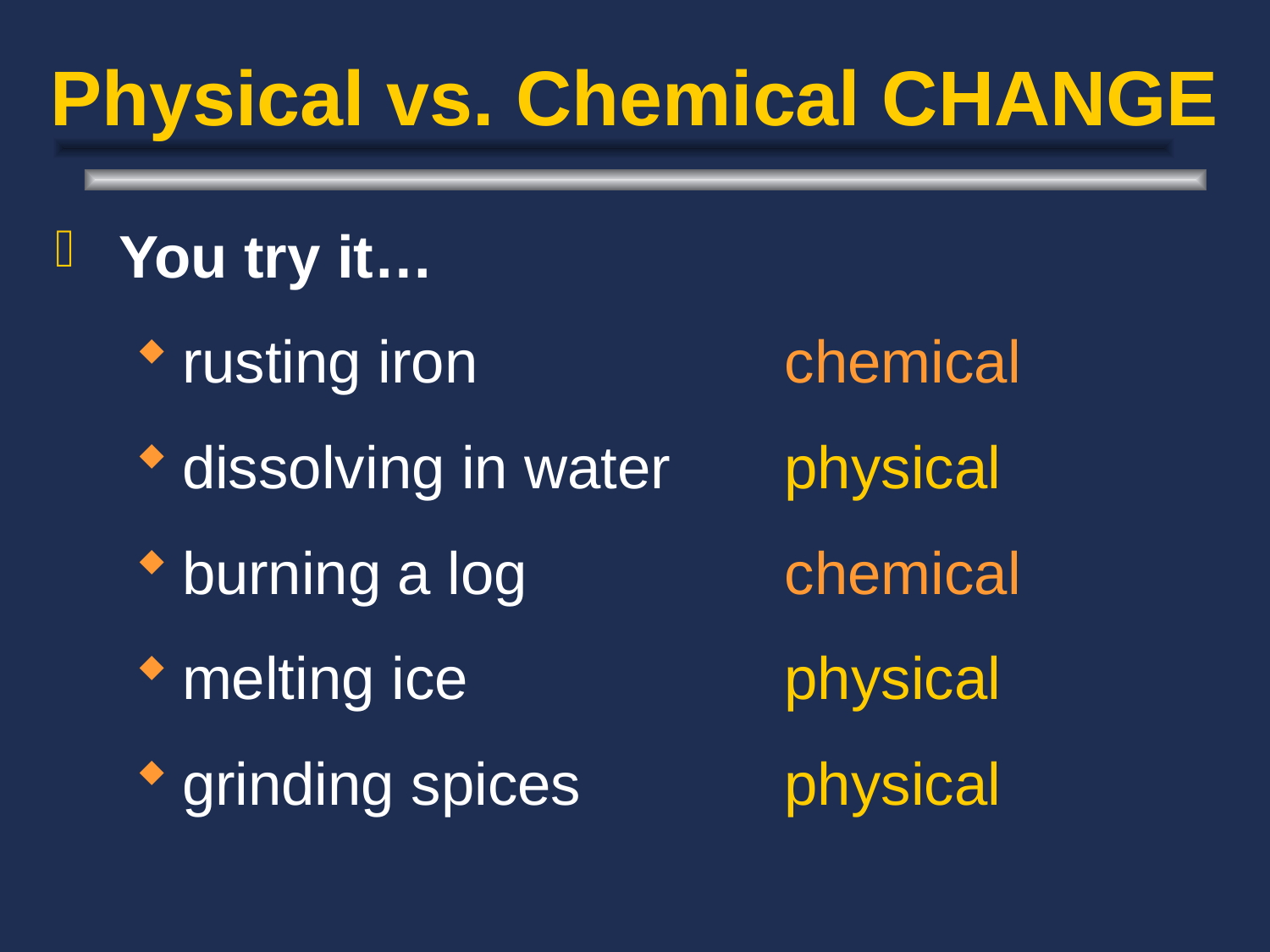

# Physical vs. Chemical CHANGE
You try it…
rusting iron
dissolving in water
burning a log
melting ice
grinding spices

chemical
physical
chemical
physical
physical